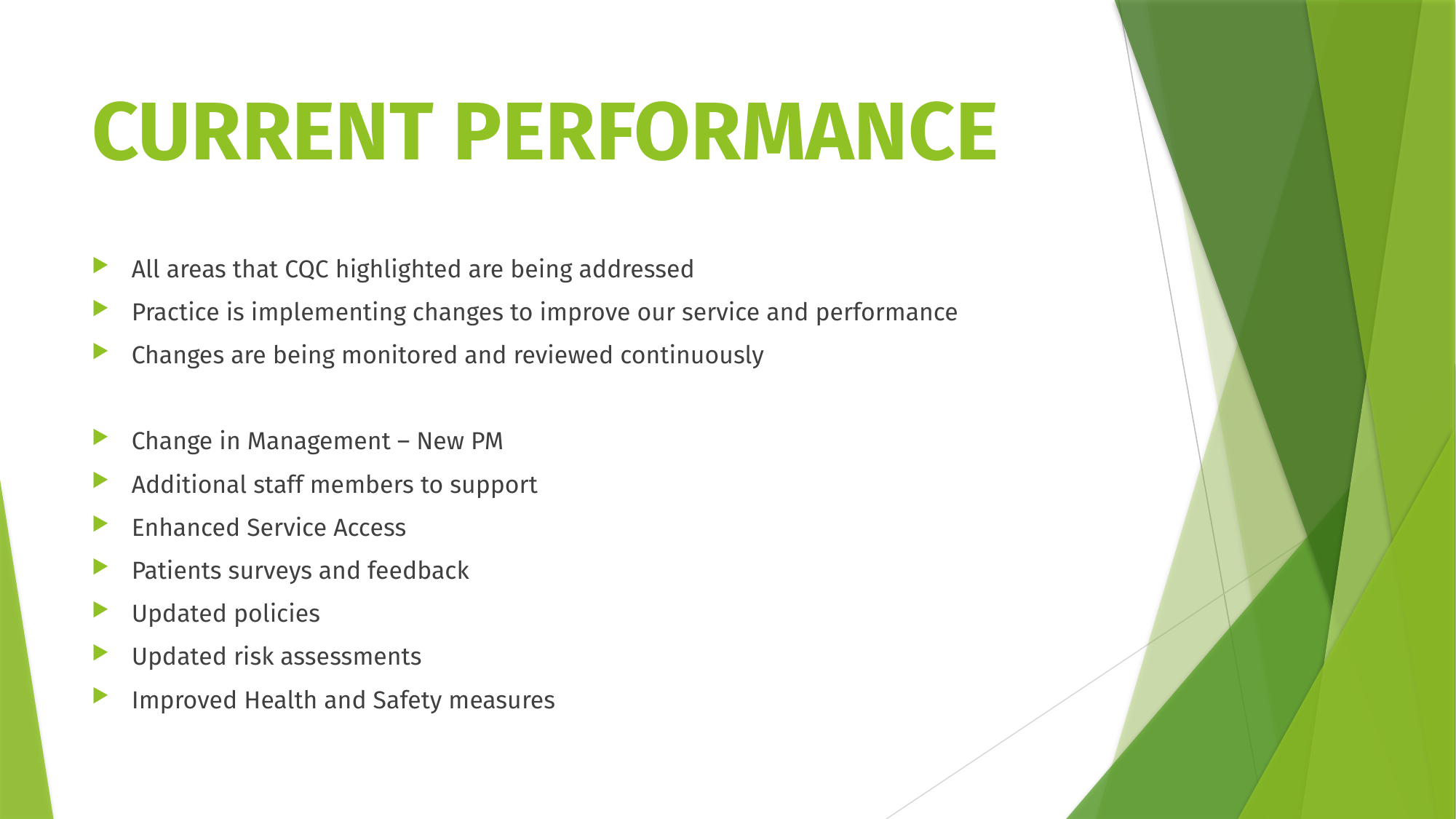

# CURRENT PERFORMANCE
All areas that CQC highlighted are being addressed
Practice is implementing changes to improve our service and performance
Changes are being monitored and reviewed continuously

Change in Management – New PM
Additional staff members to support
Enhanced Service Access
Patients surveys and feedback
Updated policies
Updated risk assessments
Improved Health and Safety measures